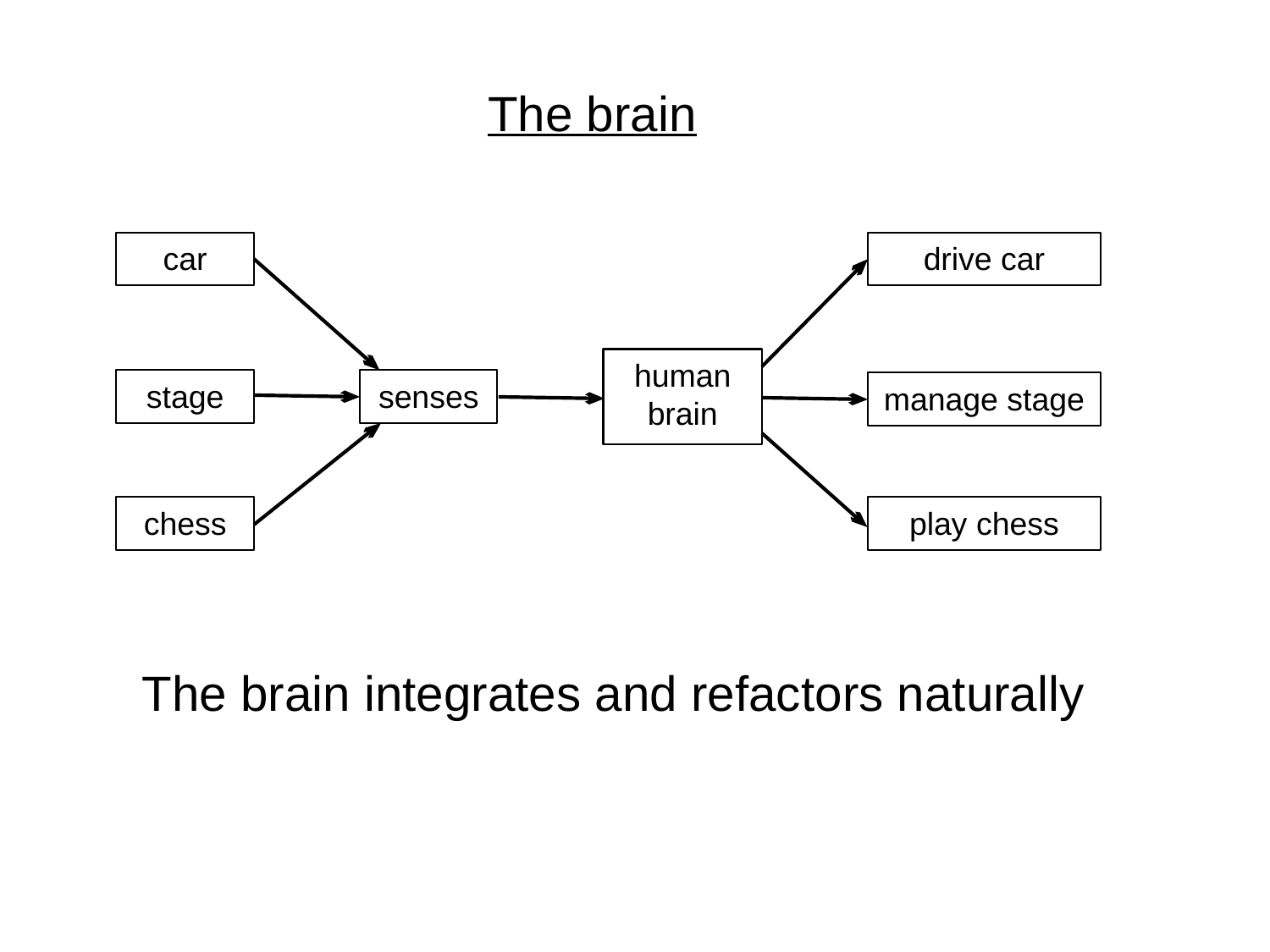

The brain
car
drive car
human
brain
stage
senses
manage stage
chess
play chess
The brain integrates and refactors naturally